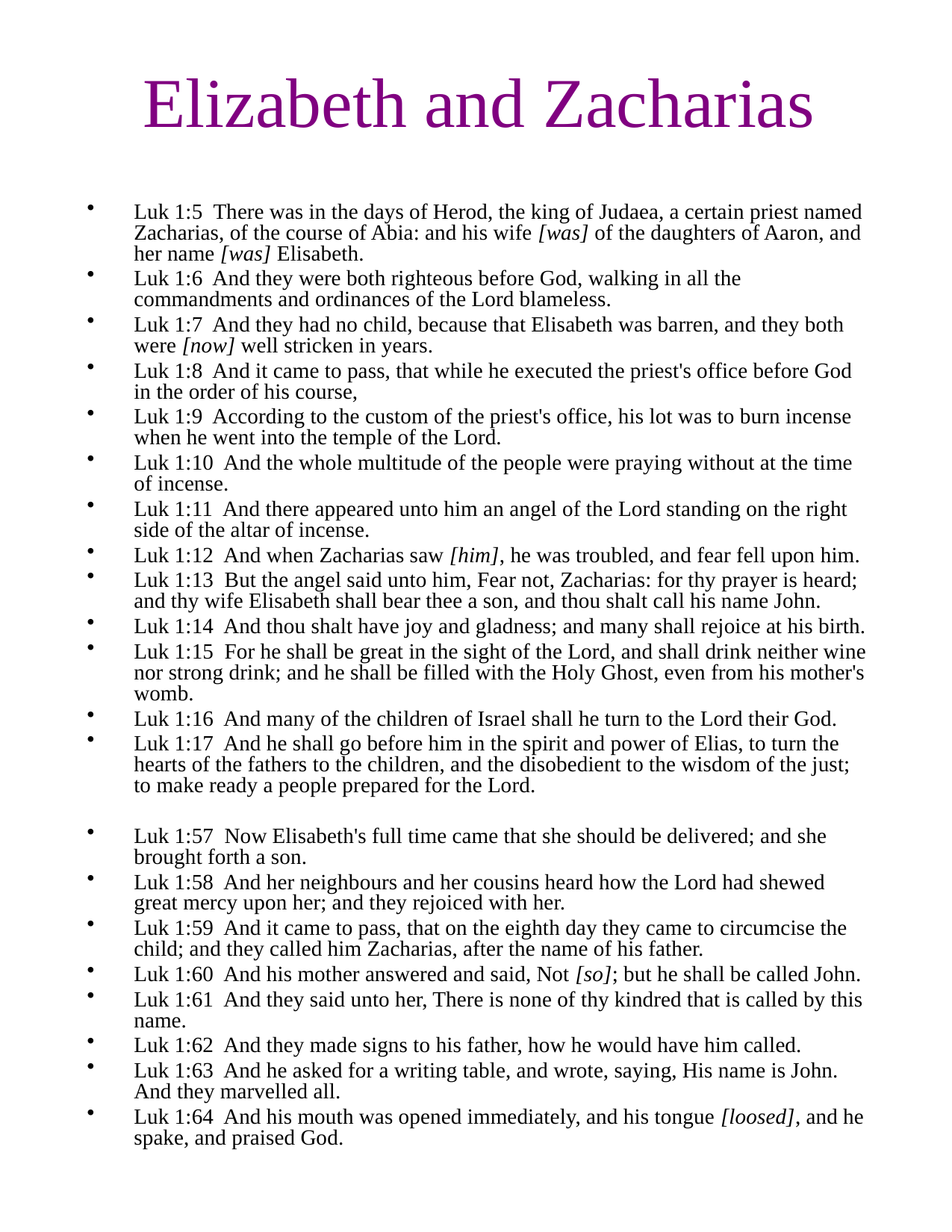

# Elizabeth and Zacharias
Luk 1:5  There was in the days of Herod, the king of Judaea, a certain priest named Zacharias, of the course of Abia: and his wife [was] of the daughters of Aaron, and her name [was] Elisabeth.
Luk 1:6  And they were both righteous before God, walking in all the commandments and ordinances of the Lord blameless.
Luk 1:7  And they had no child, because that Elisabeth was barren, and they both were [now] well stricken in years.
Luk 1:8  And it came to pass, that while he executed the priest's office before God in the order of his course,
Luk 1:9  According to the custom of the priest's office, his lot was to burn incense when he went into the temple of the Lord.
Luk 1:10  And the whole multitude of the people were praying without at the time of incense.
Luk 1:11  And there appeared unto him an angel of the Lord standing on the right side of the altar of incense.
Luk 1:12  And when Zacharias saw [him], he was troubled, and fear fell upon him.
Luk 1:13  But the angel said unto him, Fear not, Zacharias: for thy prayer is heard; and thy wife Elisabeth shall bear thee a son, and thou shalt call his name John.
Luk 1:14  And thou shalt have joy and gladness; and many shall rejoice at his birth.
Luk 1:15  For he shall be great in the sight of the Lord, and shall drink neither wine nor strong drink; and he shall be filled with the Holy Ghost, even from his mother's womb.
Luk 1:16  And many of the children of Israel shall he turn to the Lord their God.
Luk 1:17  And he shall go before him in the spirit and power of Elias, to turn the hearts of the fathers to the children, and the disobedient to the wisdom of the just; to make ready a people prepared for the Lord.

Luk 1:57  Now Elisabeth's full time came that she should be delivered; and she brought forth a son.
Luk 1:58  And her neighbours and her cousins heard how the Lord had shewed great mercy upon her; and they rejoiced with her.
Luk 1:59  And it came to pass, that on the eighth day they came to circumcise the child; and they called him Zacharias, after the name of his father.
Luk 1:60  And his mother answered and said, Not [so]; but he shall be called John.
Luk 1:61  And they said unto her, There is none of thy kindred that is called by this name.
Luk 1:62  And they made signs to his father, how he would have him called.
Luk 1:63  And he asked for a writing table, and wrote, saying, His name is John. And they marvelled all.
Luk 1:64  And his mouth was opened immediately, and his tongue [loosed], and he spake, and praised God.